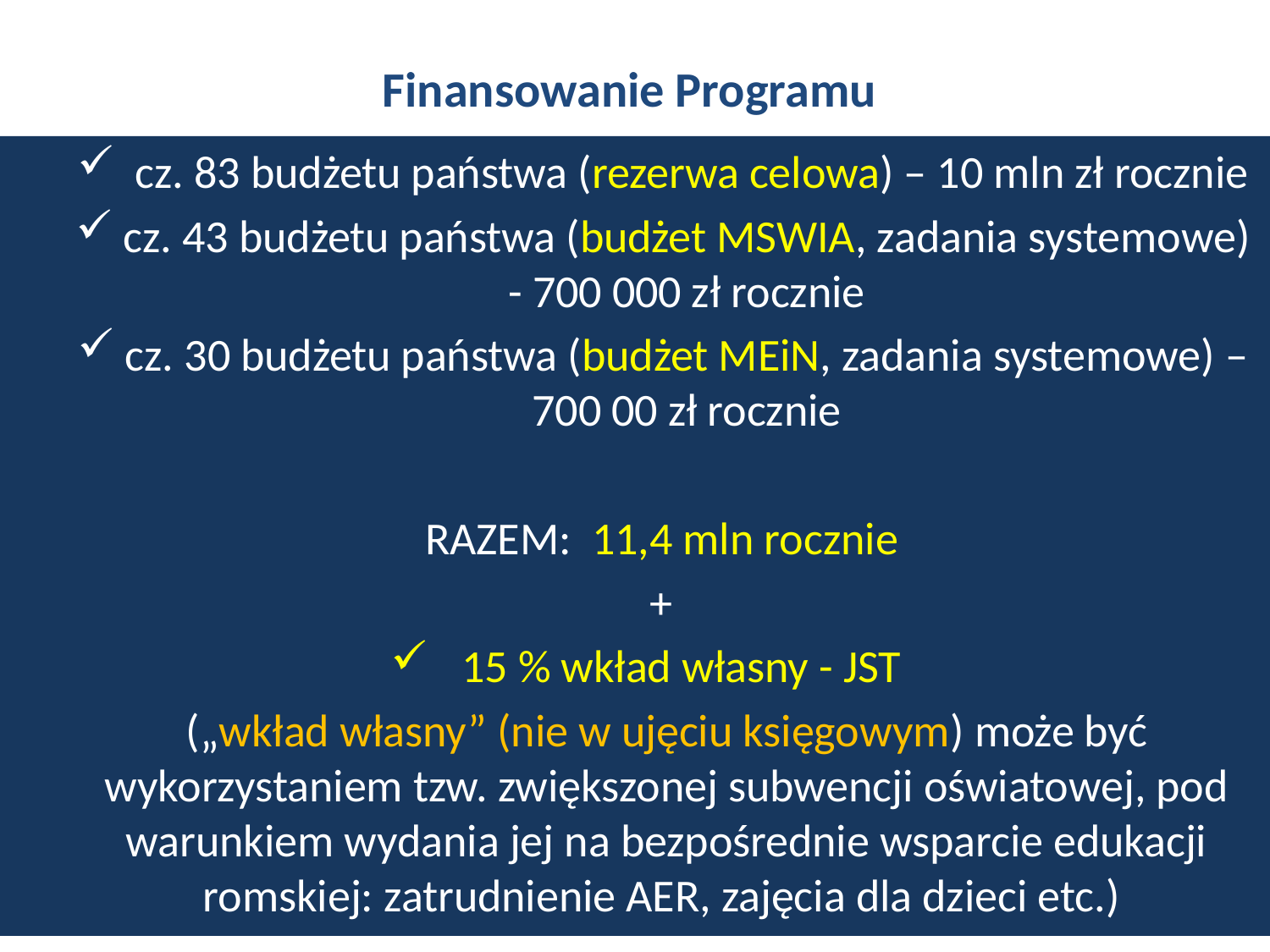

# Finansowanie Programu
 cz. 83 budżetu państwa (rezerwa celowa) – 10 mln zł rocznie
cz. 43 budżetu państwa (budżet MSWIA, zadania systemowe) - 700 000 zł rocznie
cz. 30 budżetu państwa (budżet MEiN, zadania systemowe) – 700 00 zł rocznie

RAZEM:  11,4 mln rocznie
+
15 % wkład własny - JST
(„wkład własny” (nie w ujęciu księgowym) może być wykorzystaniem tzw. zwiększonej subwencji oświatowej, pod warunkiem wydania jej na bezpośrednie wsparcie edukacji romskiej: zatrudnienie AER, zajęcia dla dzieci etc.)